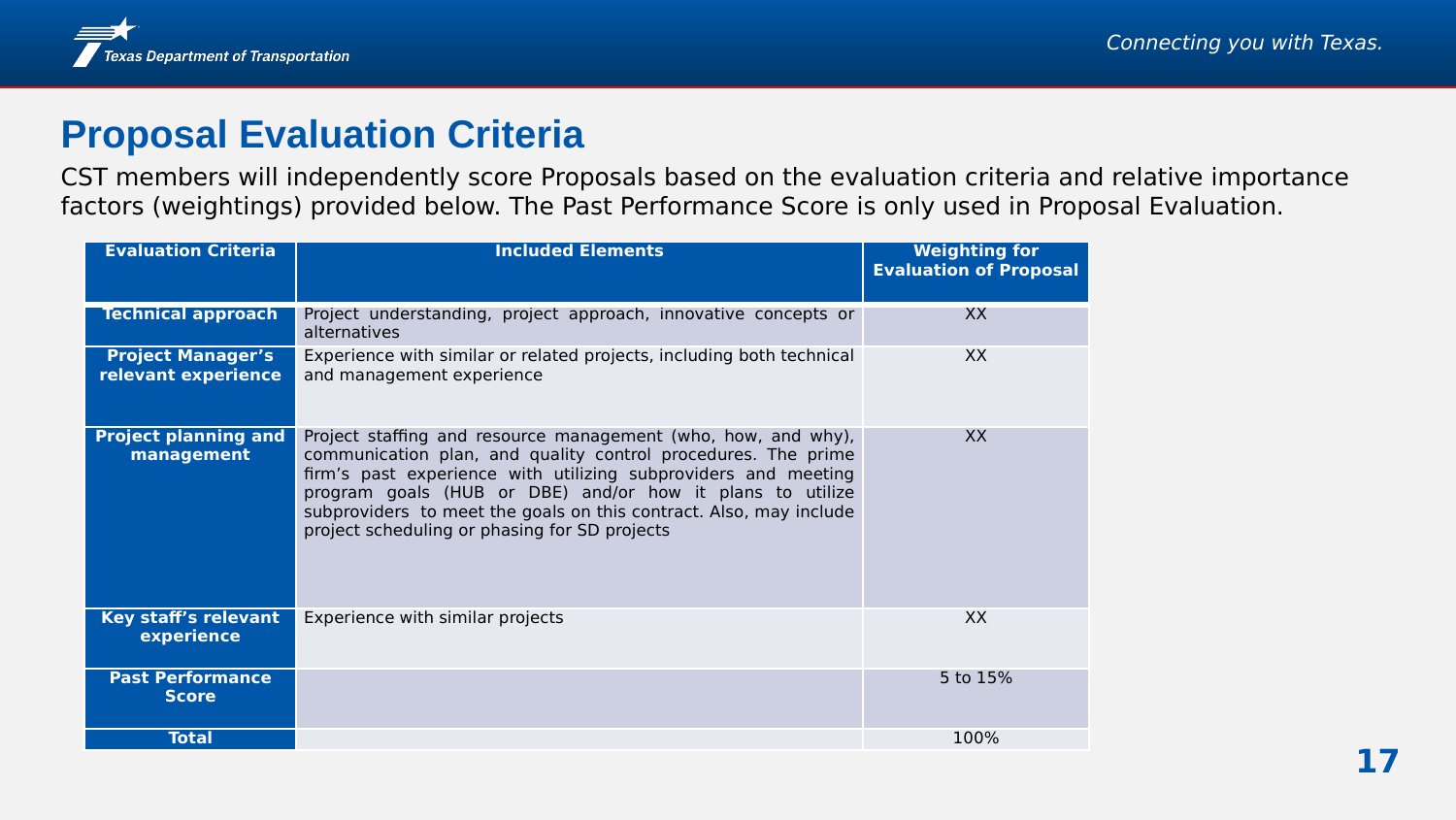

# Proposal Evaluation Criteria
CST members will independently score Proposals based on the evaluation criteria and relative importance factors (weightings) provided below. The Past Performance Score is only used in Proposal Evaluation.

| Evaluation Criteria | Included Elements | Weighting for Evaluation of Proposal |
| --- | --- | --- |
| Technical approach | Project understanding, project approach, innovative concepts or alternatives | XX |
| Project Manager’s relevant experience | Experience with similar or related projects, including both technical and management experience | XX |
| Project planning and management | Project staffing and resource management (who, how, and why), communication plan, and quality control procedures. The prime firm’s past experience with utilizing subproviders and meeting program goals (HUB or DBE) and/or how it plans to utilize subproviders to meet the goals on this contract. Also, may include project scheduling or phasing for SD projects | XX |
| Key staff’s relevant experience | Experience with similar projects | XX |
| Past Performance Score |  | 5 to 15% |
| Total |  | 100% |